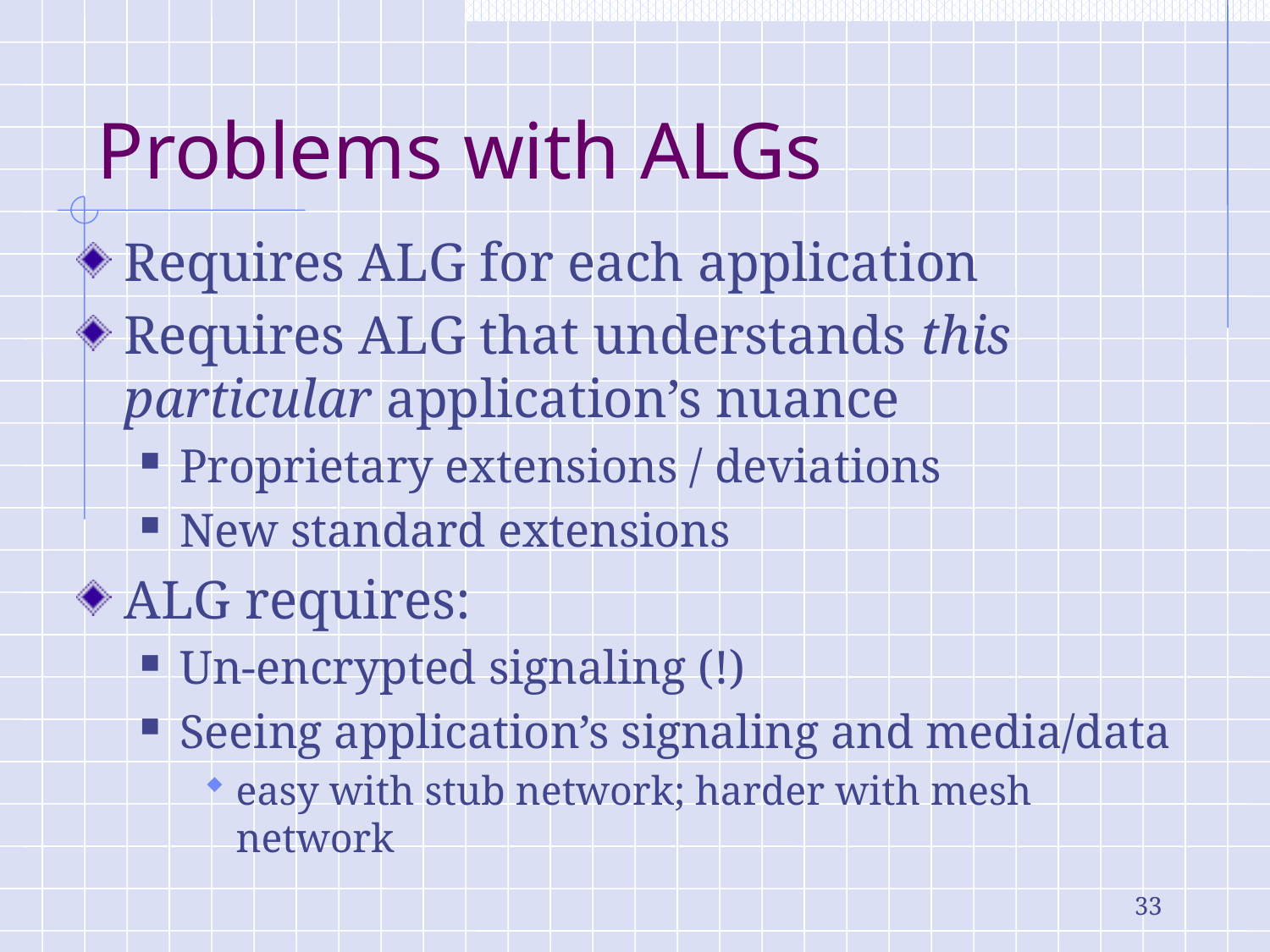

# Problems with ALGs
Requires ALG for each application
Requires ALG that understands this particular application’s nuance
Proprietary extensions / deviations
New standard extensions
ALG requires:
Un-encrypted signaling (!)
Seeing application’s signaling and media/data
easy with stub network; harder with mesh network
33